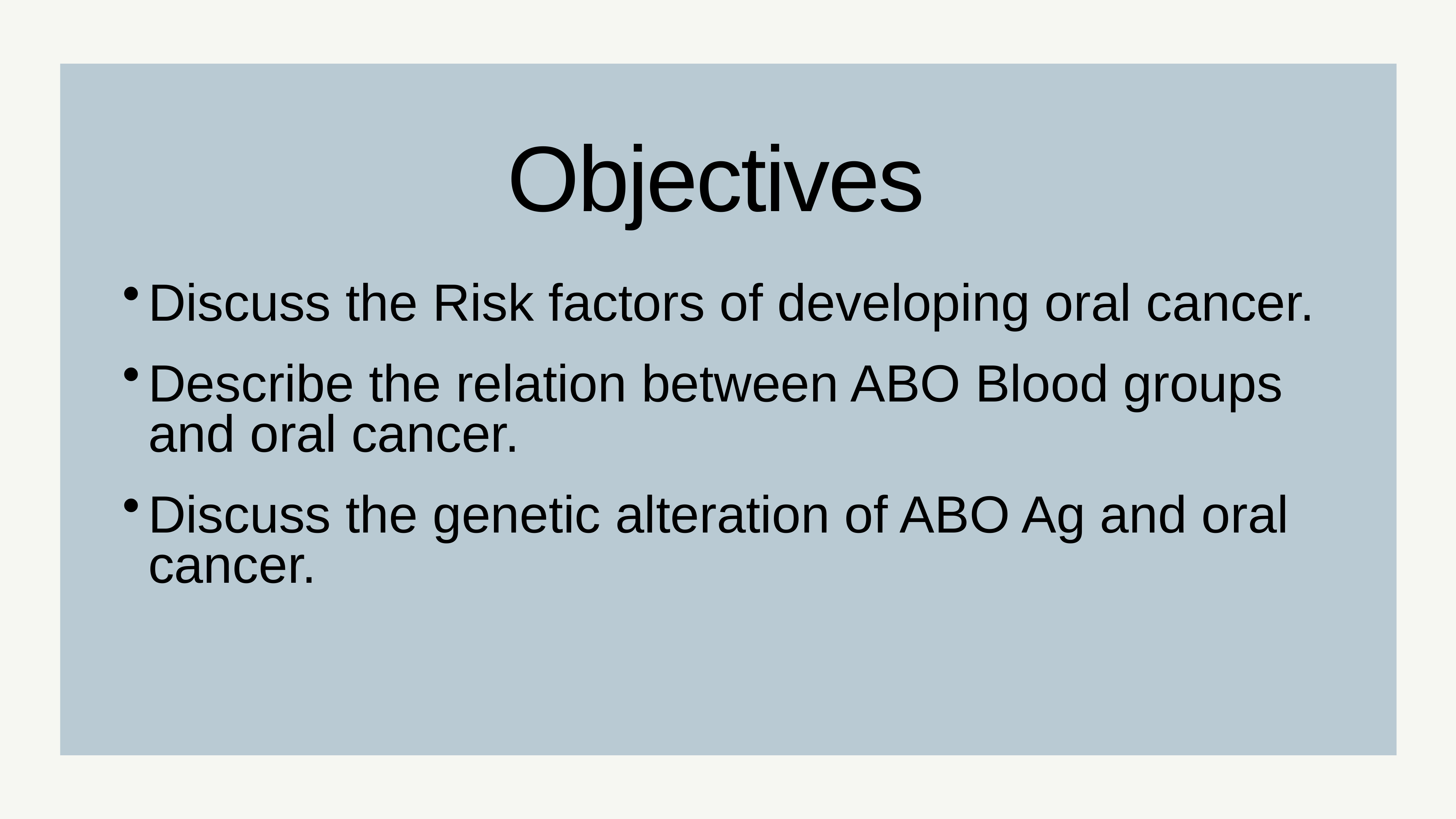

Objectives
Discuss the Risk factors of developing oral cancer.
Describe the relation between ABO Blood groups and oral cancer.
Discuss the genetic alteration of ABO Ag and oral cancer.

2